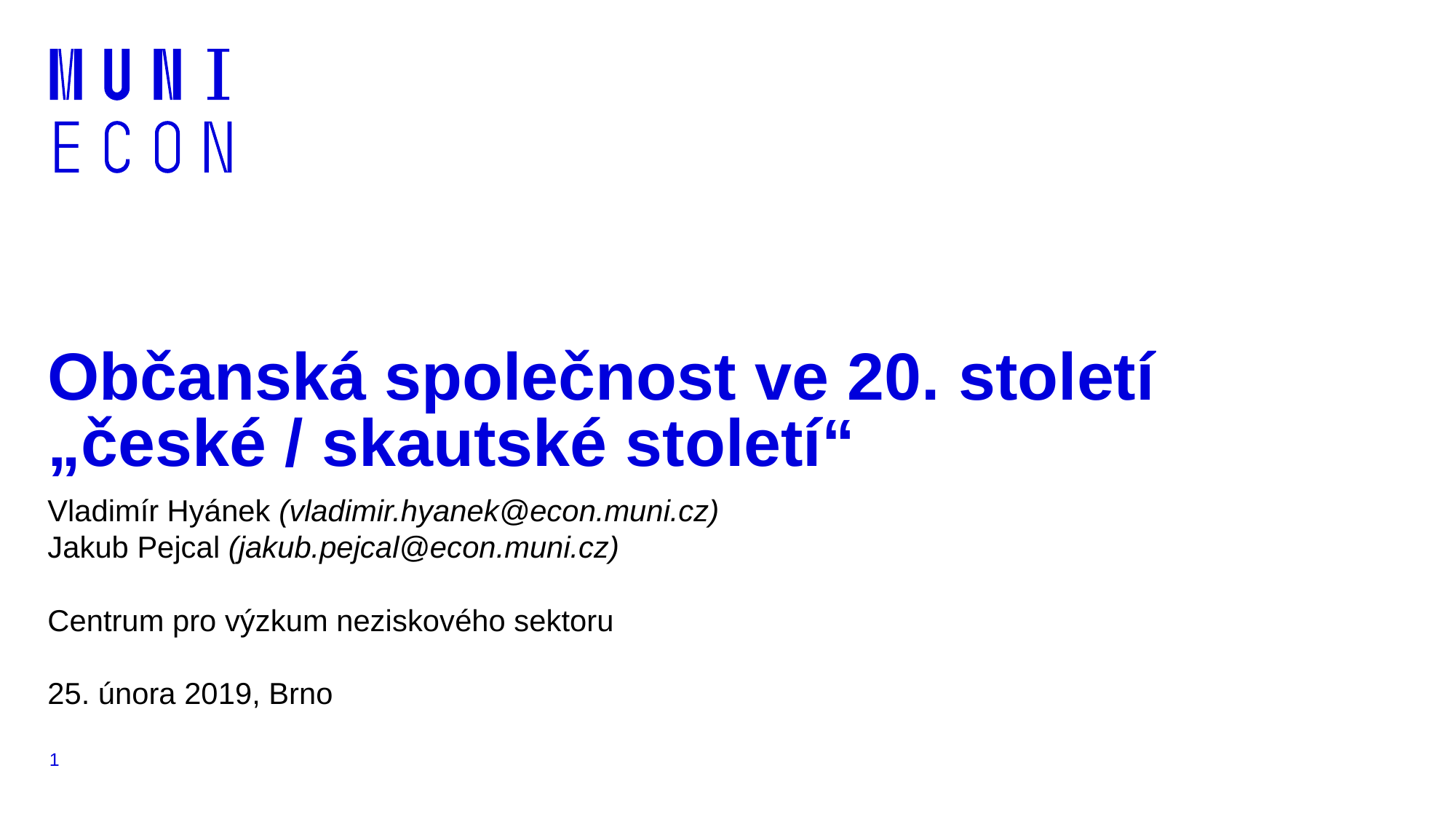

# Občanská společnost ve 20. století „české / skautské století“
Vladimír Hyánek (vladimir.hyanek@econ.muni.cz)
Jakub Pejcal (jakub.pejcal@econ.muni.cz)

Centrum pro výzkum neziskového sektoru

25. února 2019, Brno

1